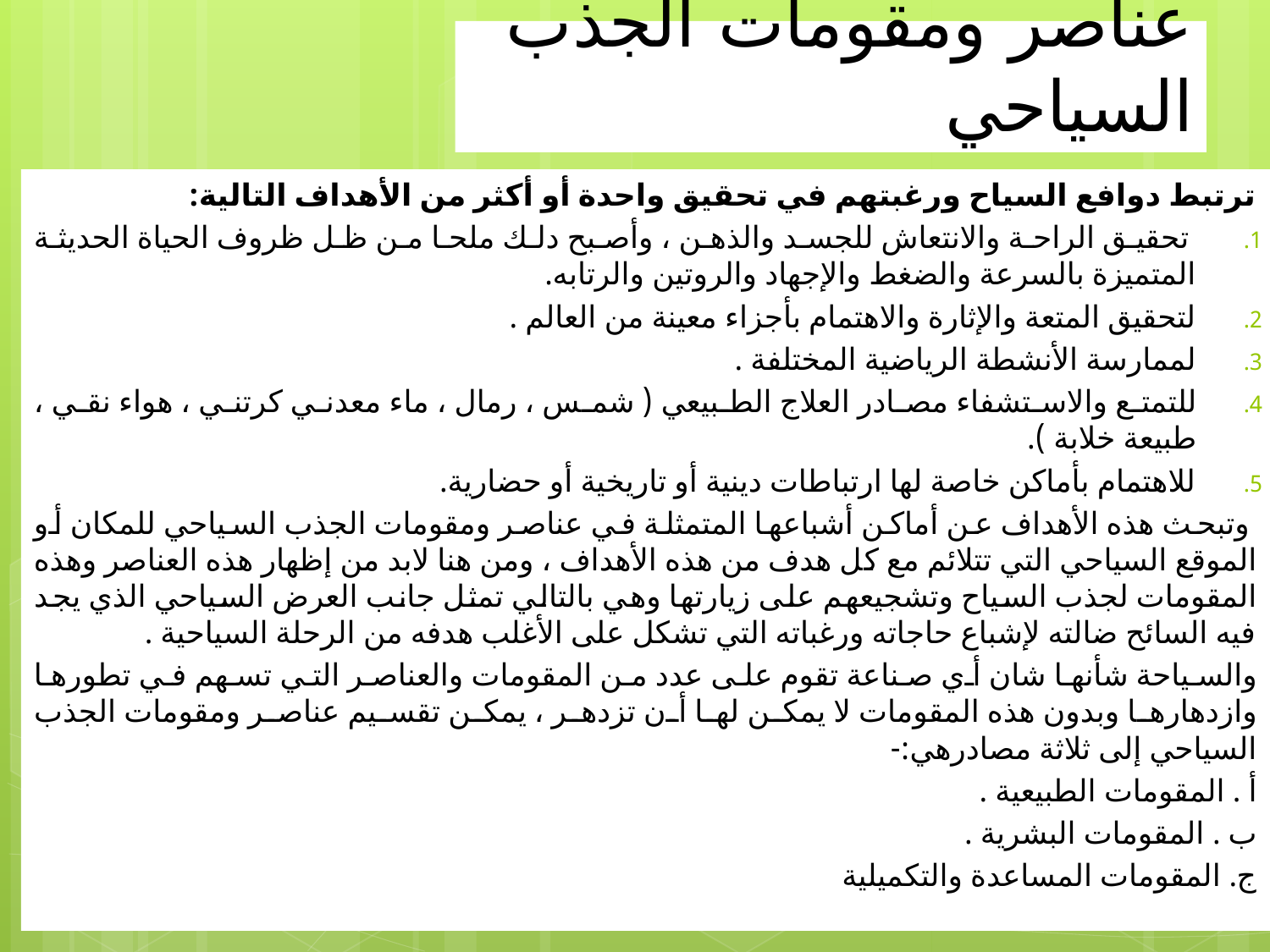

# عناصر ومقومات الجذب السياحي
ترتبط دوافع السياح ورغبتهم في تحقيق واحدة أو أكثر من الأهداف التالية:
 تحقيق الراحة والانتعاش للجسد والذهن ، وأصبح دلك ملحا من ظل ظروف الحياة الحديثة المتميزة بالسرعة والضغط والإجهاد والروتين والرتابه.
لتحقيق المتعة والإثارة والاهتمام بأجزاء معينة من العالم .
لممارسة الأنشطة الرياضية المختلفة .
للتمتع والاستشفاء مصادر العلاج الطبيعي ( شمس ، رمال ، ماء معدني كرتني ، هواء نقي ، طبيعة خلابة ).
للاهتمام بأماكن خاصة لها ارتباطات دينية أو تاريخية أو حضارية.
 وتبحث هذه الأهداف عن أماكن أشباعها المتمثلة في عناصر ومقومات الجذب السياحي للمكان أو الموقع السياحي التي تتلائم مع كل هدف من هذه الأهداف ، ومن هنا لابد من إظهار هذه العناصر وهذه المقومات لجذب السياح وتشجيعهم على زيارتها وهي بالتالي تمثل جانب العرض السياحي الذي يجد فيه السائح ضالته لإشباع حاجاته ورغباته التي تشكل على الأغلب هدفه من الرحلة السياحية .
والسياحة شأنها شان أي صناعة تقوم على عدد من المقومات والعناصر التي تسهم في تطورها وازدهارها وبدون هذه المقومات لا يمكن لها أن تزدهر ، يمكن تقسيم عناصر ومقومات الجذب السياحي إلى ثلاثة مصادرهي:-
أ . المقومات الطبيعية .
ب . المقومات البشرية .
ج. المقومات المساعدة والتكميلية